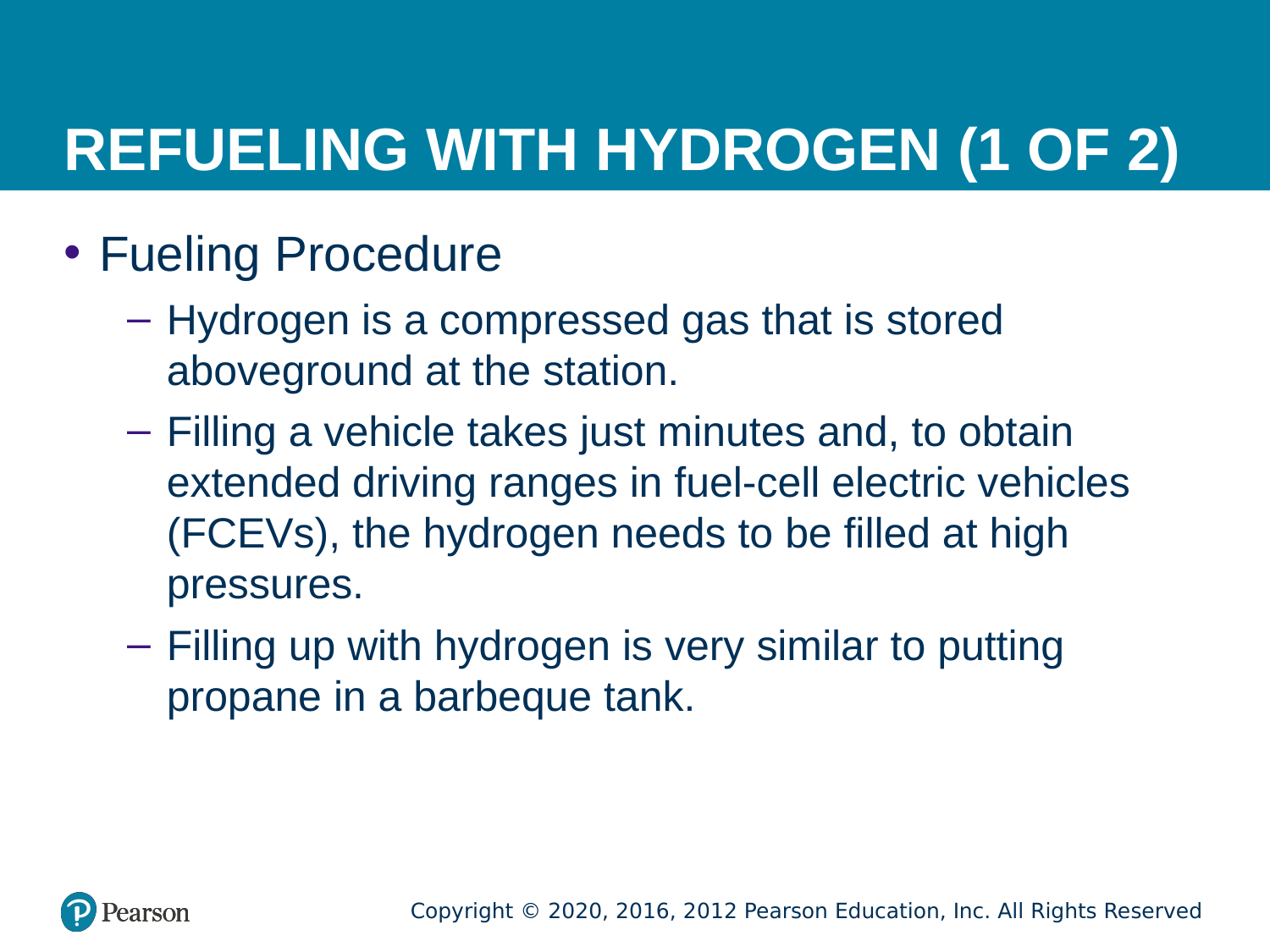

# REFUELING WITH HYDROGEN (1 OF 2)
Fueling Procedure
Hydrogen is a compressed gas that is stored aboveground at the station.
Filling a vehicle takes just minutes and, to obtain extended driving ranges in fuel-cell electric vehicles (FCEVs), the hydrogen needs to be filled at high pressures.
Filling up with hydrogen is very similar to putting propane in a barbeque tank.